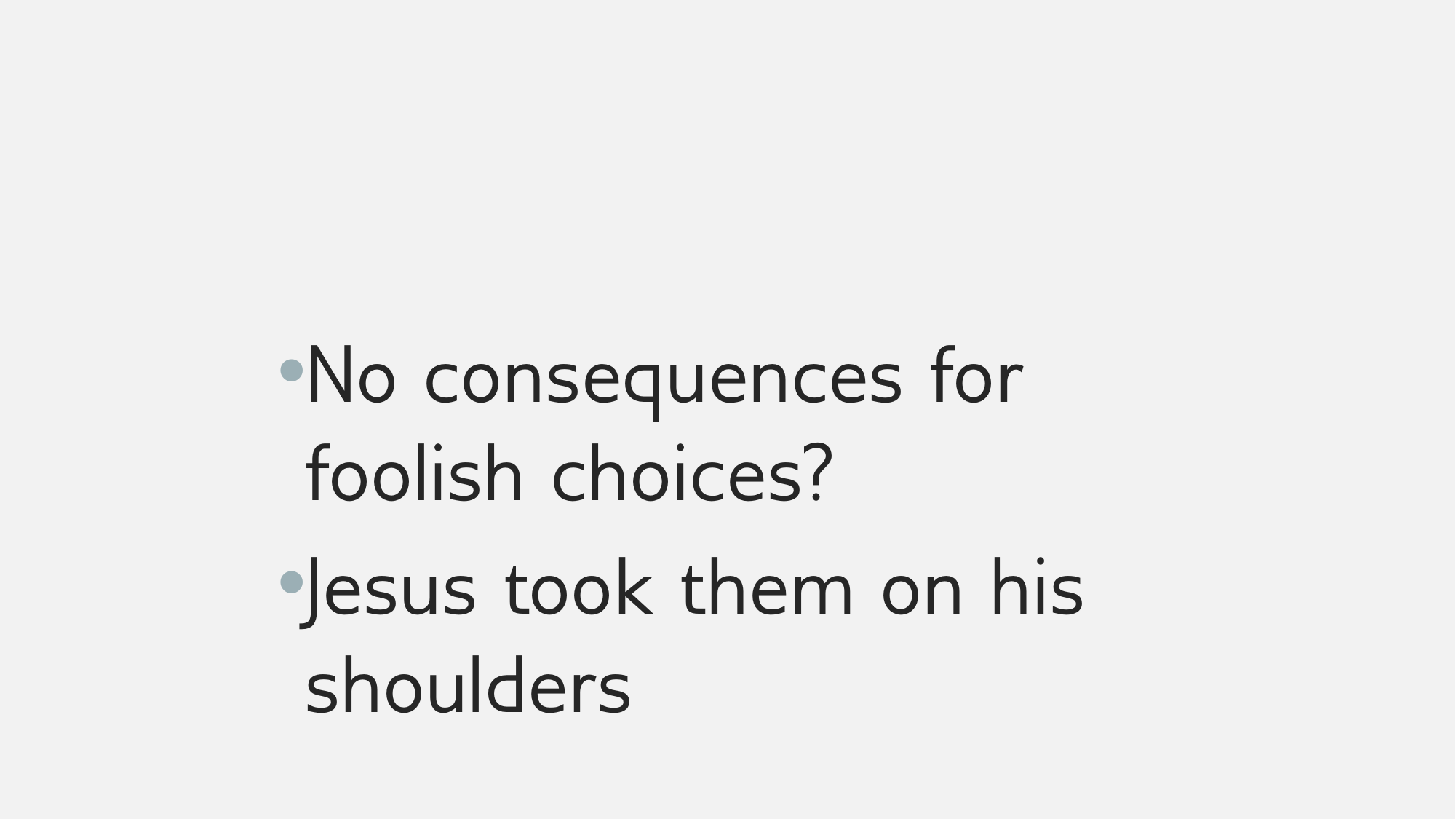

#
No consequences for foolish choices?
Jesus took them on his shoulders